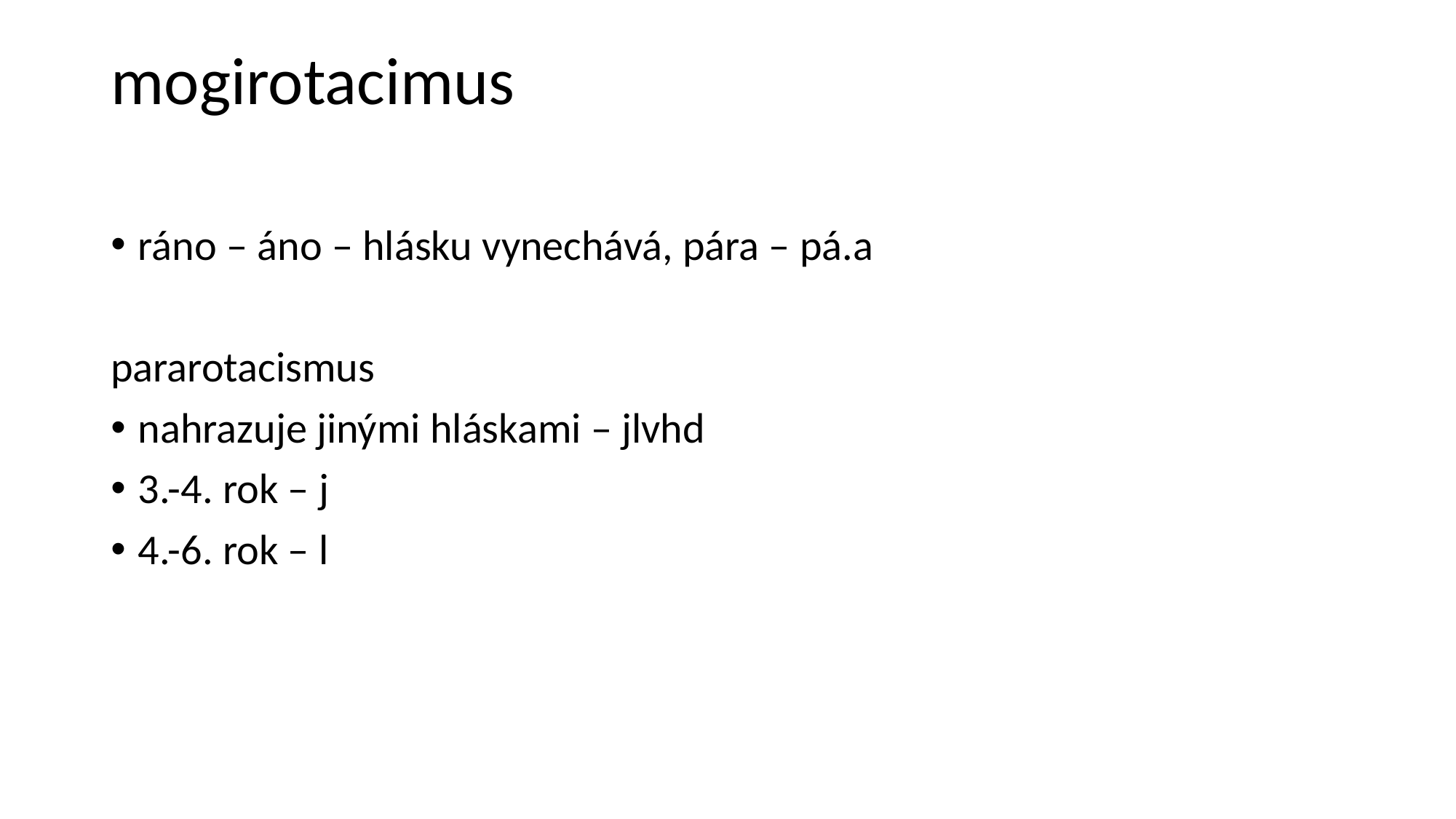

# mogirotacimus
ráno – áno – hlásku vynechává, pára – pá.a

pararotacismus
nahrazuje jinými hláskami – jlvhd
3.-4. rok – j
4.-6. rok – l